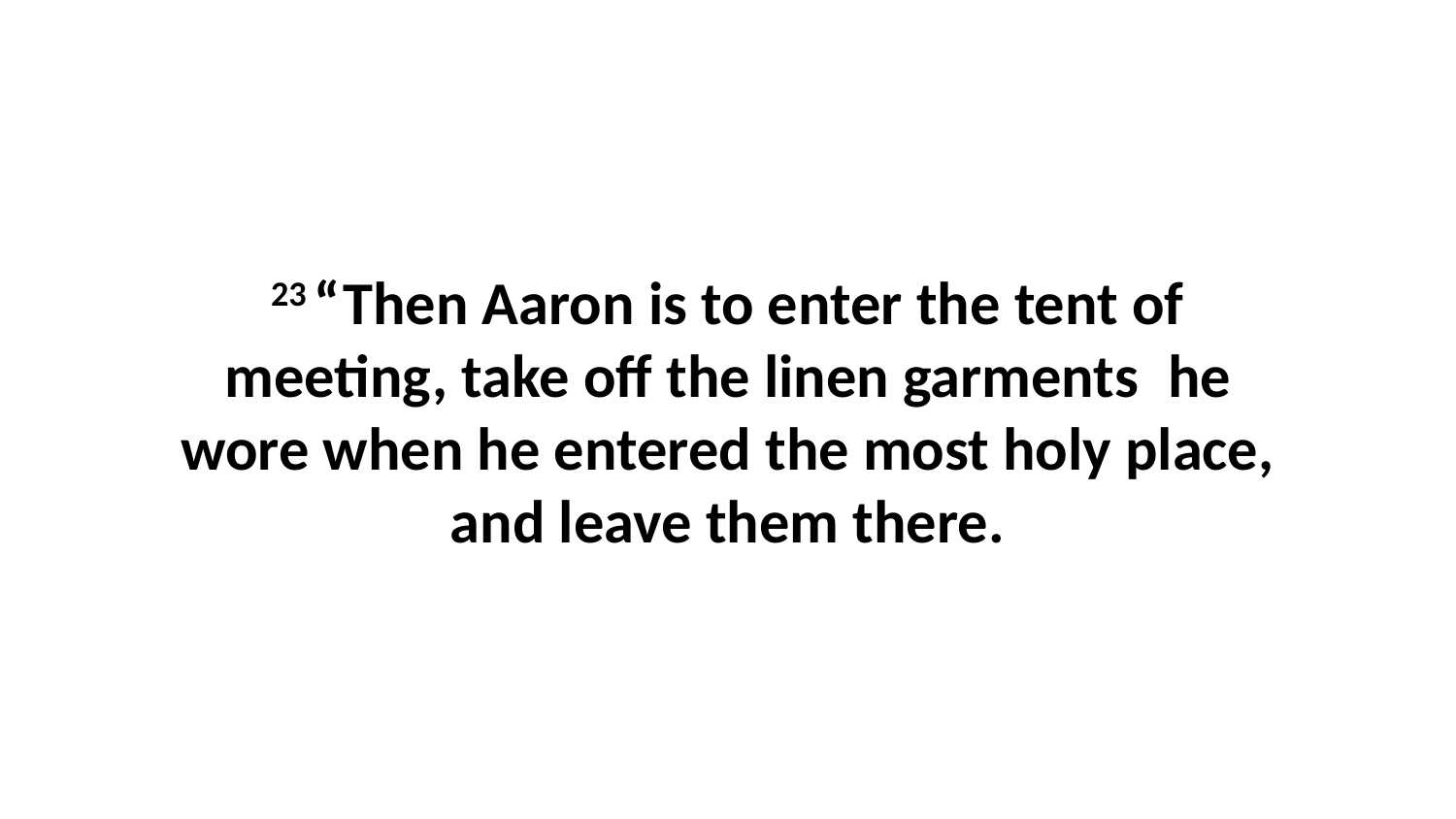

23 “Then Aaron is to enter the tent of meeting, take off the linen garments  he wore when he entered the most holy place, and leave them there.